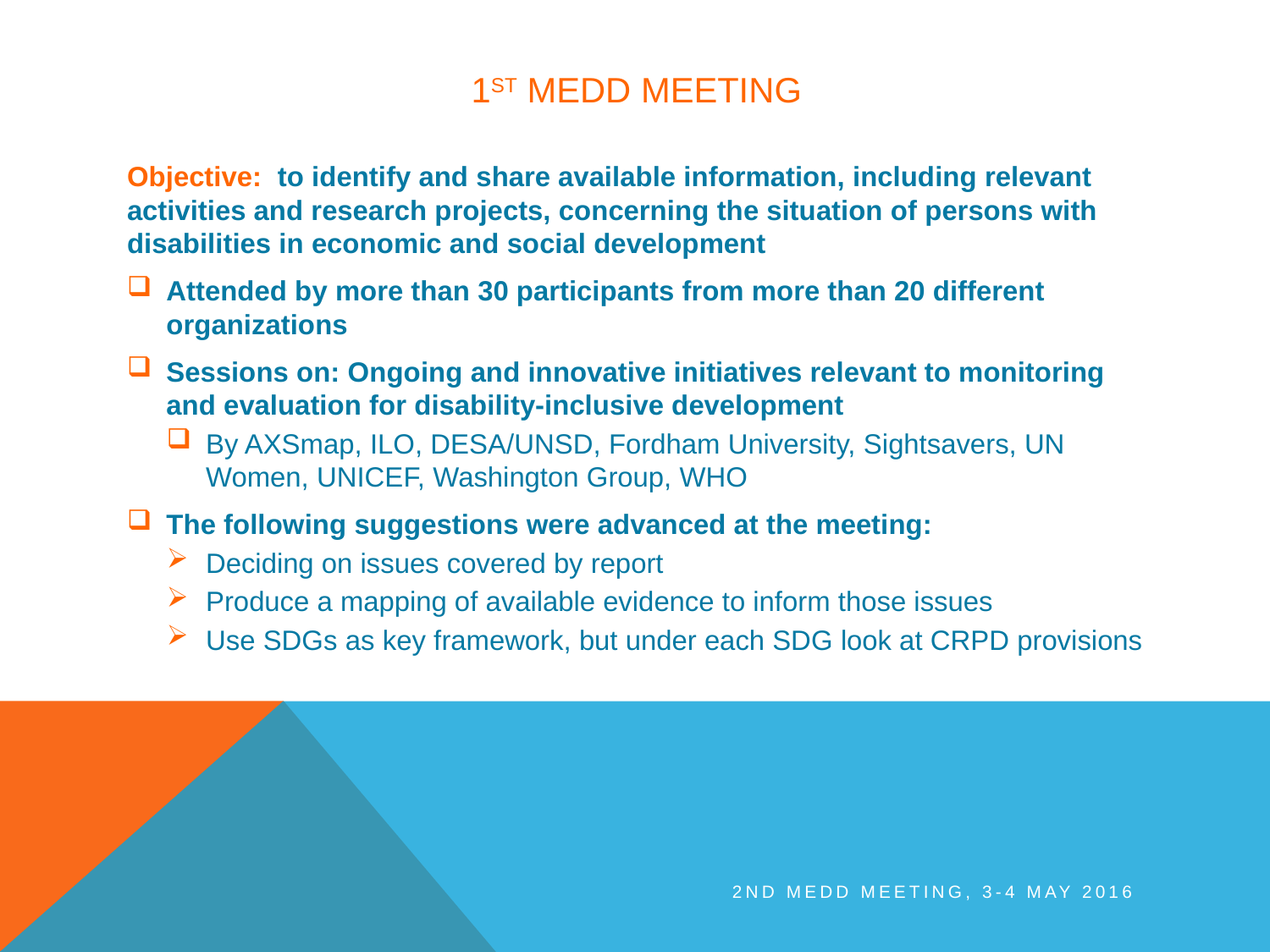

# 1st medd meeting
Objective:  to identify and share available information, including relevant activities and research projects, concerning the situation of persons with disabilities in economic and social development
Attended by more than 30 participants from more than 20 different organizations
Sessions on: Ongoing and innovative initiatives relevant to monitoring and evaluation for disability-inclusive development
By AXSmap, ILO, DESA/UNSD, Fordham University, Sightsavers, UN Women, UNICEF, Washington Group, WHO
The following suggestions were advanced at the meeting:
Deciding on issues covered by report
Produce a mapping of available evidence to inform those issues
Use SDGs as key framework, but under each SDG look at CRPD provisions

2nd MEDD Meeting, 3-4 May 2016